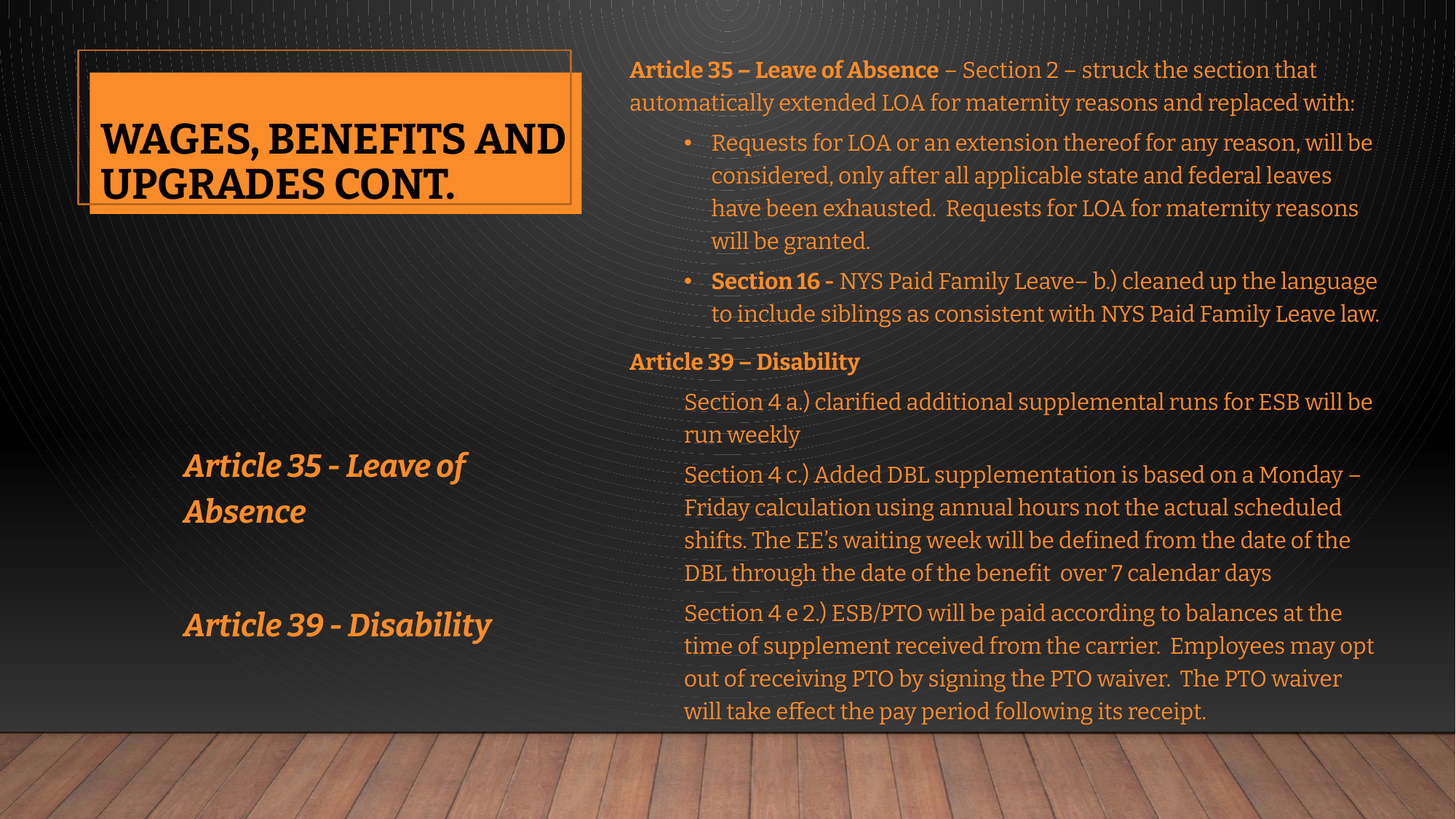

# Wages, Benefits and Upgrades Cont.
Article 35 – Leave of Absence – Section 2 – struck the section that automatically extended LOA for maternity reasons and replaced with:
Requests for LOA or an extension thereof for any reason, will be considered, only after all applicable state and federal leaves have been exhausted.  Requests for LOA for maternity reasons will be granted.
Section 16 - NYS Paid Family Leave– b.) cleaned up the language to include siblings as consistent with NYS Paid Family Leave law.
Article 39 – Disability
Section 4 a.) clarified additional supplemental runs for ESB will be run weekly
Section 4 c.) Added DBL supplementation is based on a Monday – Friday calculation using annual hours not the actual scheduled shifts. The EE’s waiting week will be defined from the date of the DBL through the date of the benefit  over 7 calendar days
Section 4 e 2.) ESB/PTO will be paid according to balances at the time of supplement received from the carrier.  Employees may opt out of receiving PTO by signing the PTO waiver.  The PTO waiver will take effect the pay period following its receipt.
55

Article 35 - Leave of Absence

Article 39 - Disability